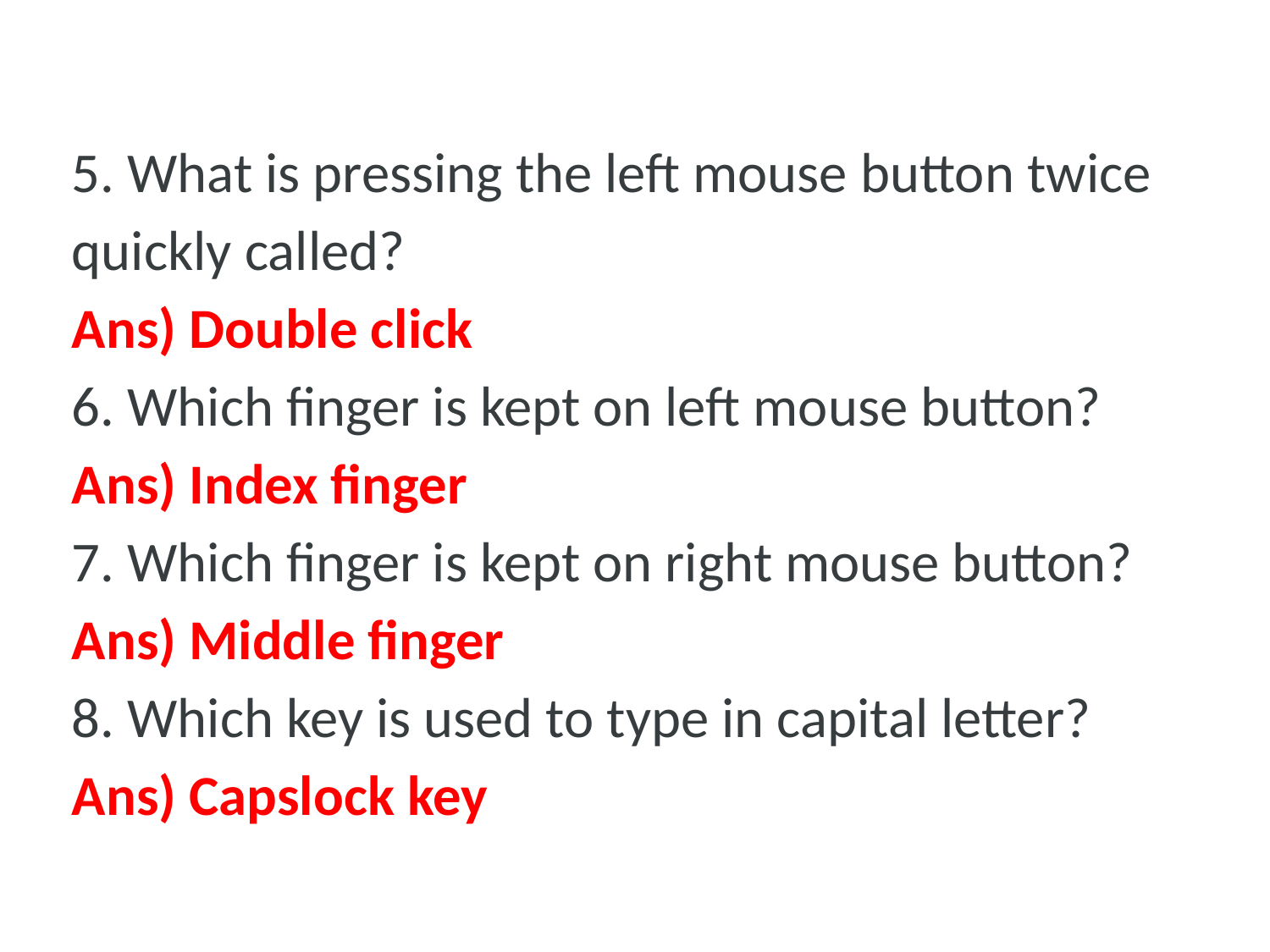

#
5. What is pressing the left mouse button twice quickly called?
Ans) Double click
6. Which finger is kept on left mouse button?
Ans) Index finger
7. Which finger is kept on right mouse button?
Ans) Middle finger
8. Which key is used to type in capital letter?
Ans) Capslock key